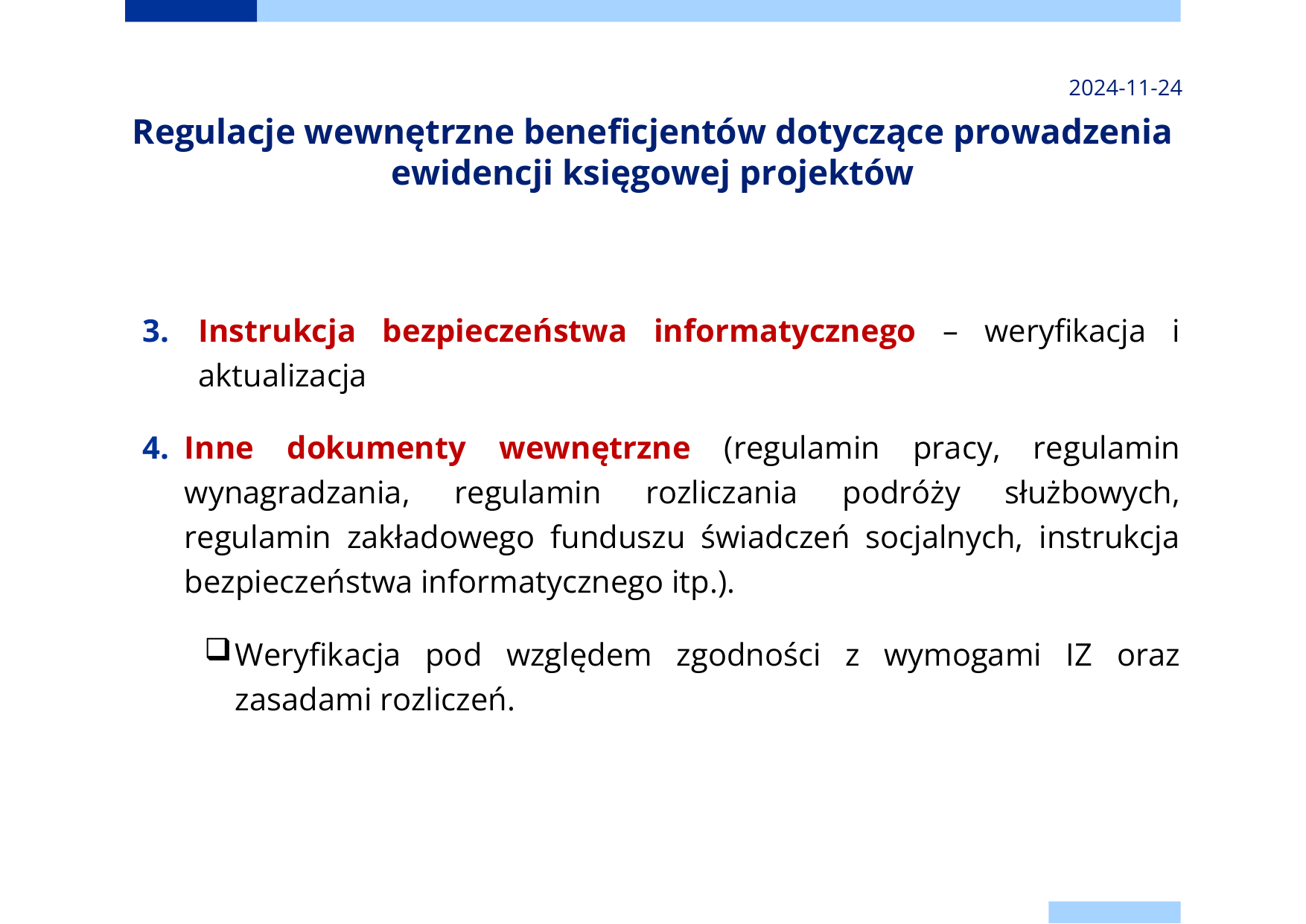

2024-11-24
# Regulacje wewnętrzne beneficjentów dotyczące prowadzenia ewidencji księgowej projektów
Instrukcja bezpieczeństwa informatycznego – weryfikacja i aktualizacja
Inne dokumenty wewnętrzne (regulamin pracy, regulamin wynagradzania, regulamin rozliczania podróży służbowych, regulamin zakładowego funduszu świadczeń socjalnych, instrukcja bezpieczeństwa informatycznego itp.).
Weryfikacja pod względem zgodności z wymogami IZ oraz zasadami rozliczeń.